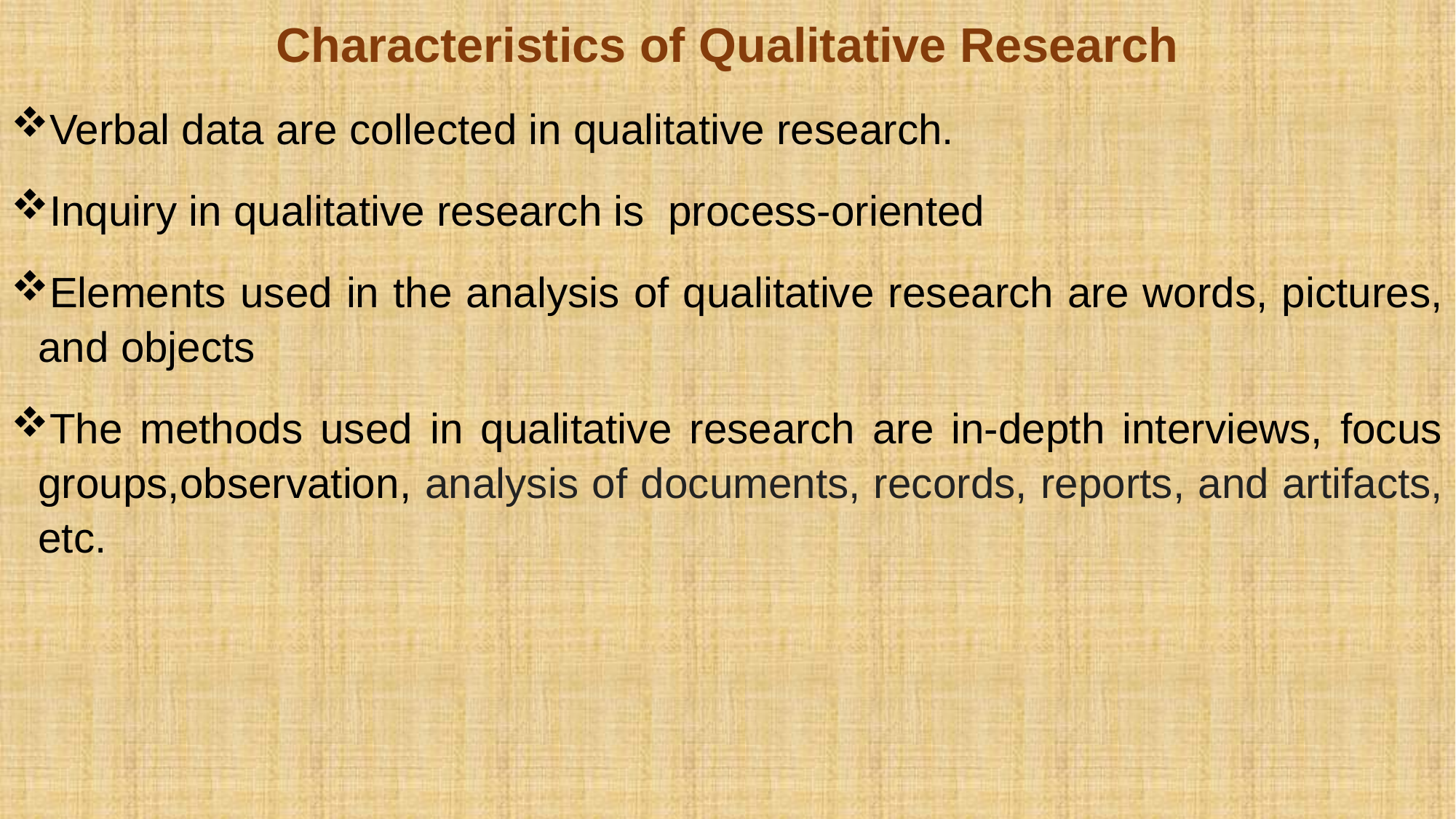

# Characteristics of Qualitative Research
Verbal data are collected in qualitative research.
Inquiry in qualitative research is  process-oriented
Elements used in the analysis of qualitative research are words, pictures, and objects
The methods used in qualitative research are in-depth interviews, focus groups,observation, analysis of documents, records, reports, and artifacts, etc.